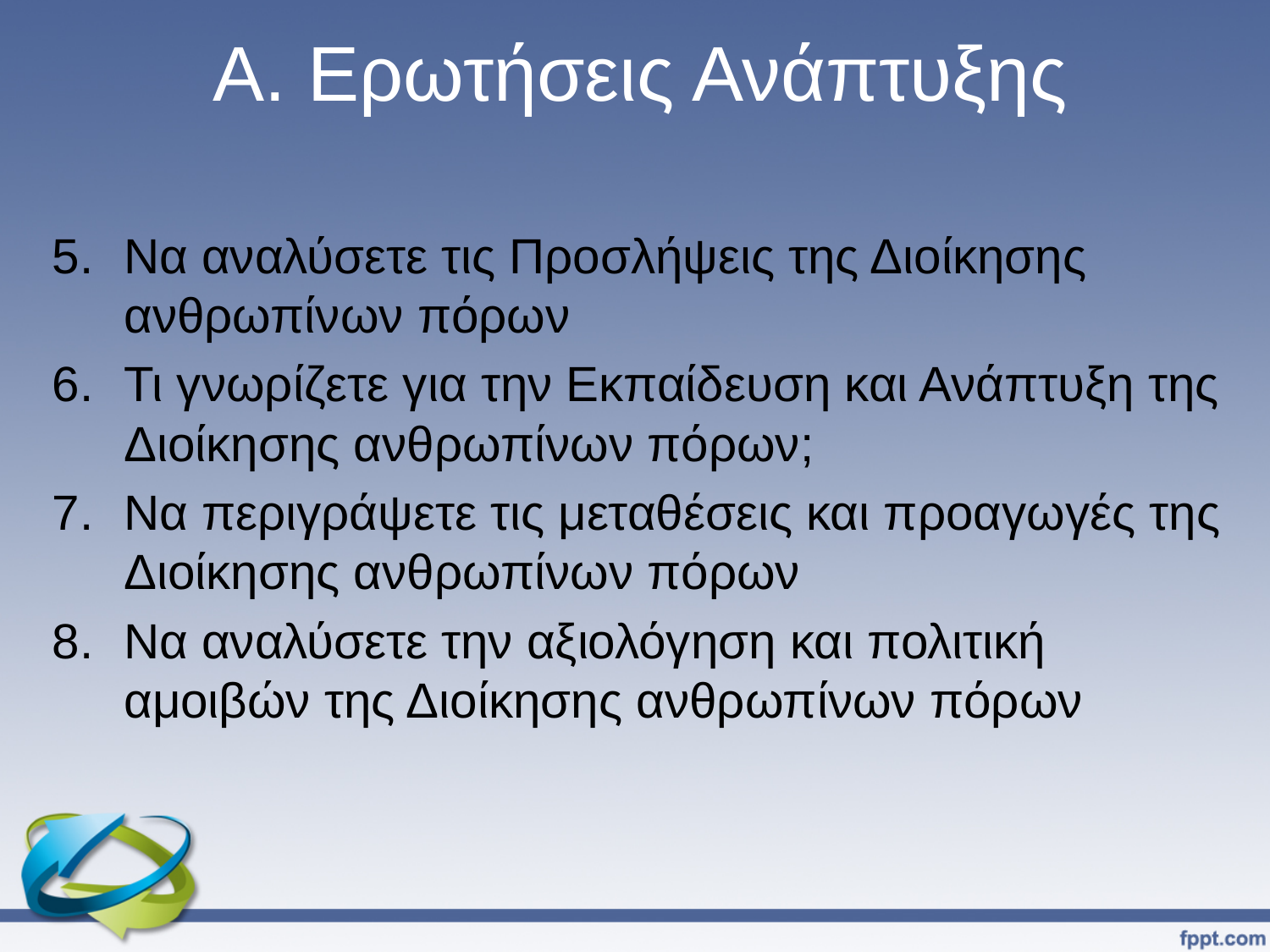

# Α. Ερωτήσεις Ανάπτυξης
Να αναλύσετε τις Προσλήψεις της Διοίκησης  ανθρωπίνων πόρων
Τι γνωρίζετε για την Εκπαίδευση και Ανάπτυξη της Διοίκησης ανθρωπίνων πόρων;
Να περιγράψετε τις μεταθέσεις και προαγωγές της Διοίκησης ανθρωπίνων πόρων
Να αναλύσετε την αξιολόγηση και πολιτική αμοιβών της Διοίκησης ανθρωπίνων πόρων